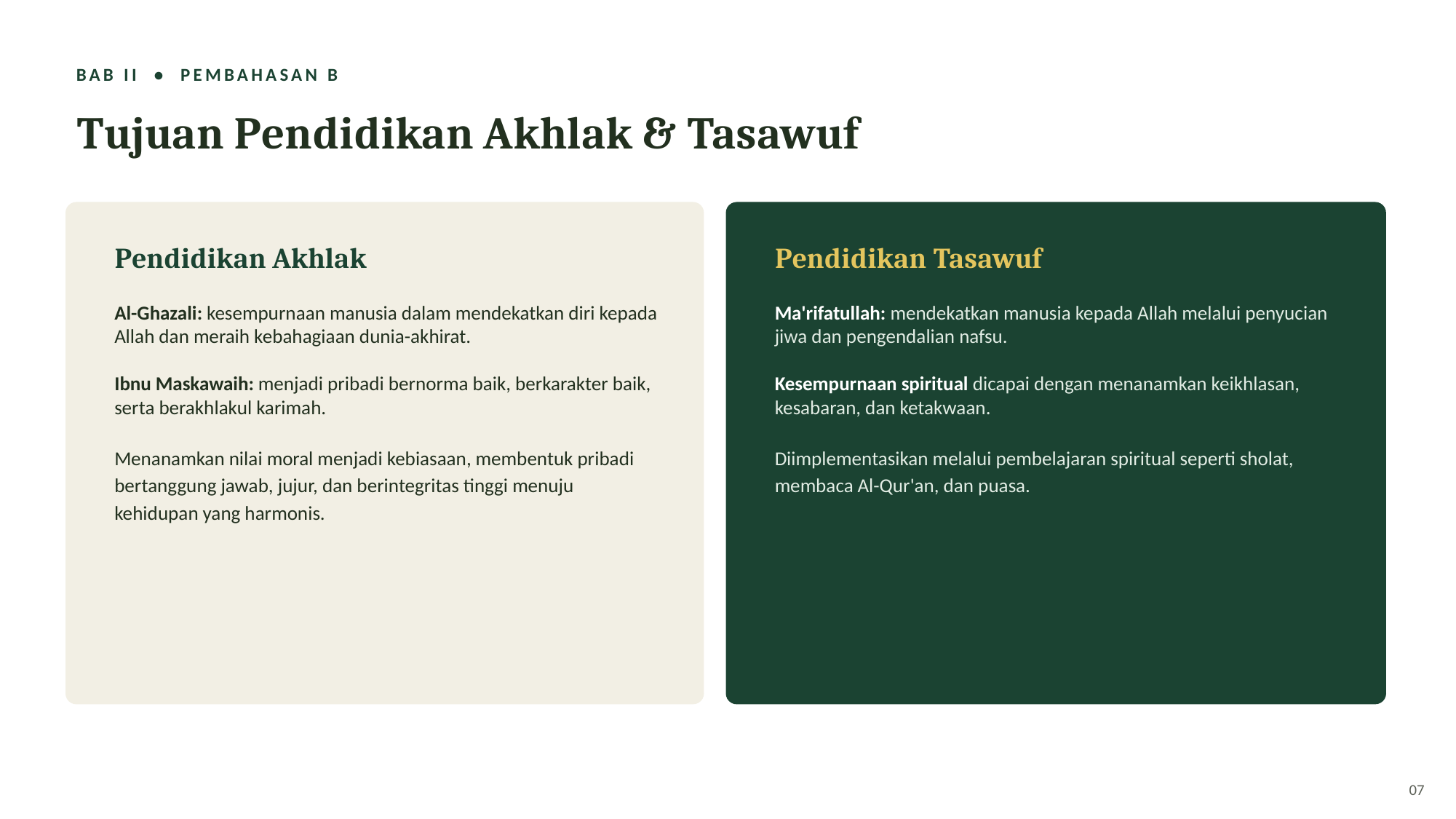

BAB II  •  PEMBAHASAN B
Tujuan Pendidikan Akhlak & Tasawuf

Pendidikan Akhlak
Pendidikan Tasawuf
Al-Ghazali: kesempurnaan manusia dalam mendekatkan diri kepada Allah dan meraih kebahagiaan dunia-akhirat.

Ibnu Maskawaih: menjadi pribadi bernorma baik, berkarakter baik, serta berakhlakul karimah.

Menanamkan nilai moral menjadi kebiasaan, membentuk pribadi bertanggung jawab, jujur, dan berintegritas tinggi menuju kehidupan yang harmonis.
Ma'rifatullah: mendekatkan manusia kepada Allah melalui penyucian jiwa dan pengendalian nafsu.

Kesempurnaan spiritual dicapai dengan menanamkan keikhlasan, kesabaran, dan ketakwaan.

Diimplementasikan melalui pembelajaran spiritual seperti sholat, membaca Al-Qur'an, dan puasa.
07